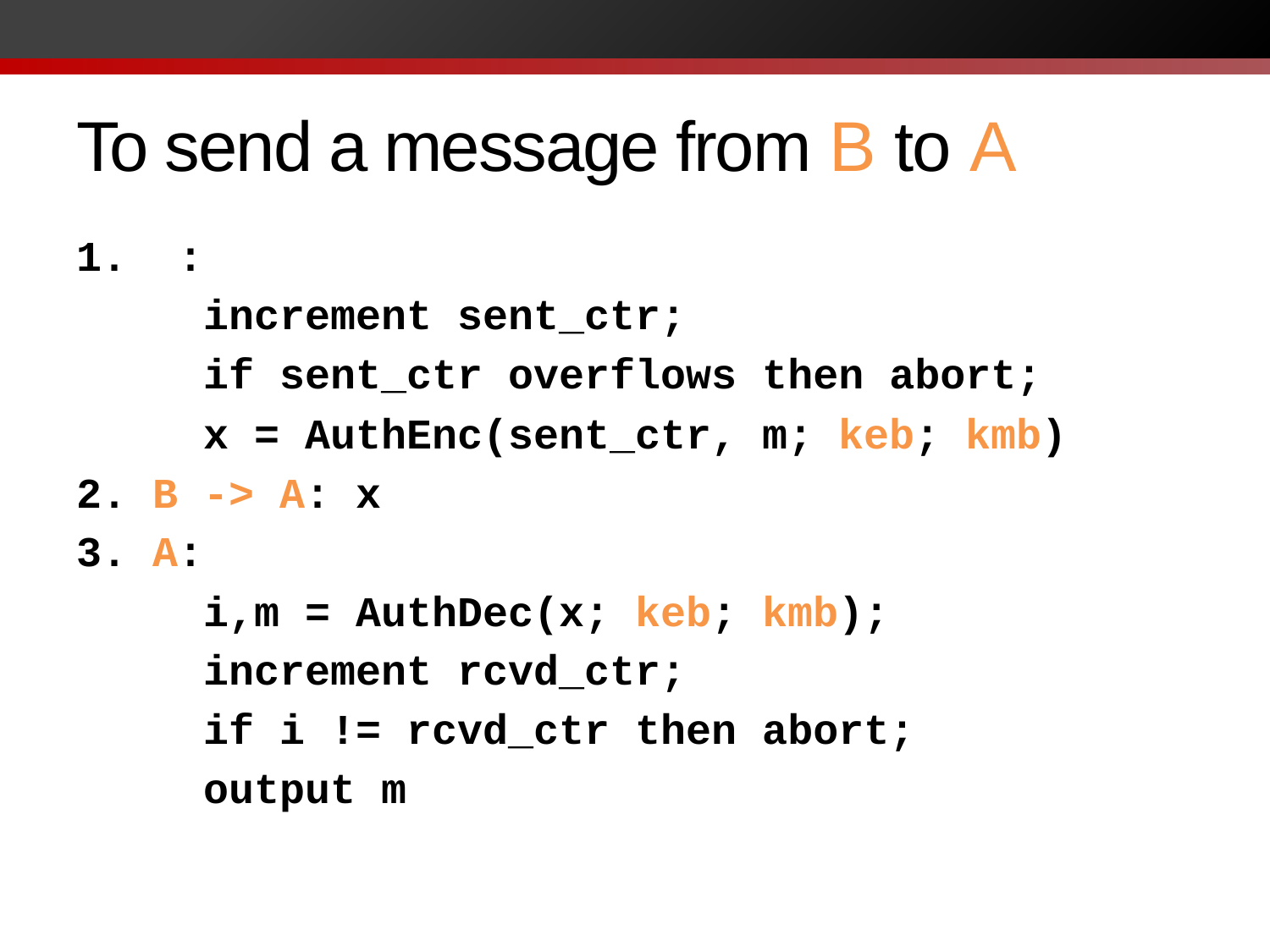

# To send a message from B to A
1. B:
     increment sent_ctr;
     if sent_ctr overflows then abort;
     x = AuthEnc(sent_ctr, m; keb; kmb)
2. B -> A: x
3. A:
     i,m = AuthDec(x; keb; kmb);
     increment rcvd_ctr;
     if i != rcvd_ctr then abort;
     output m